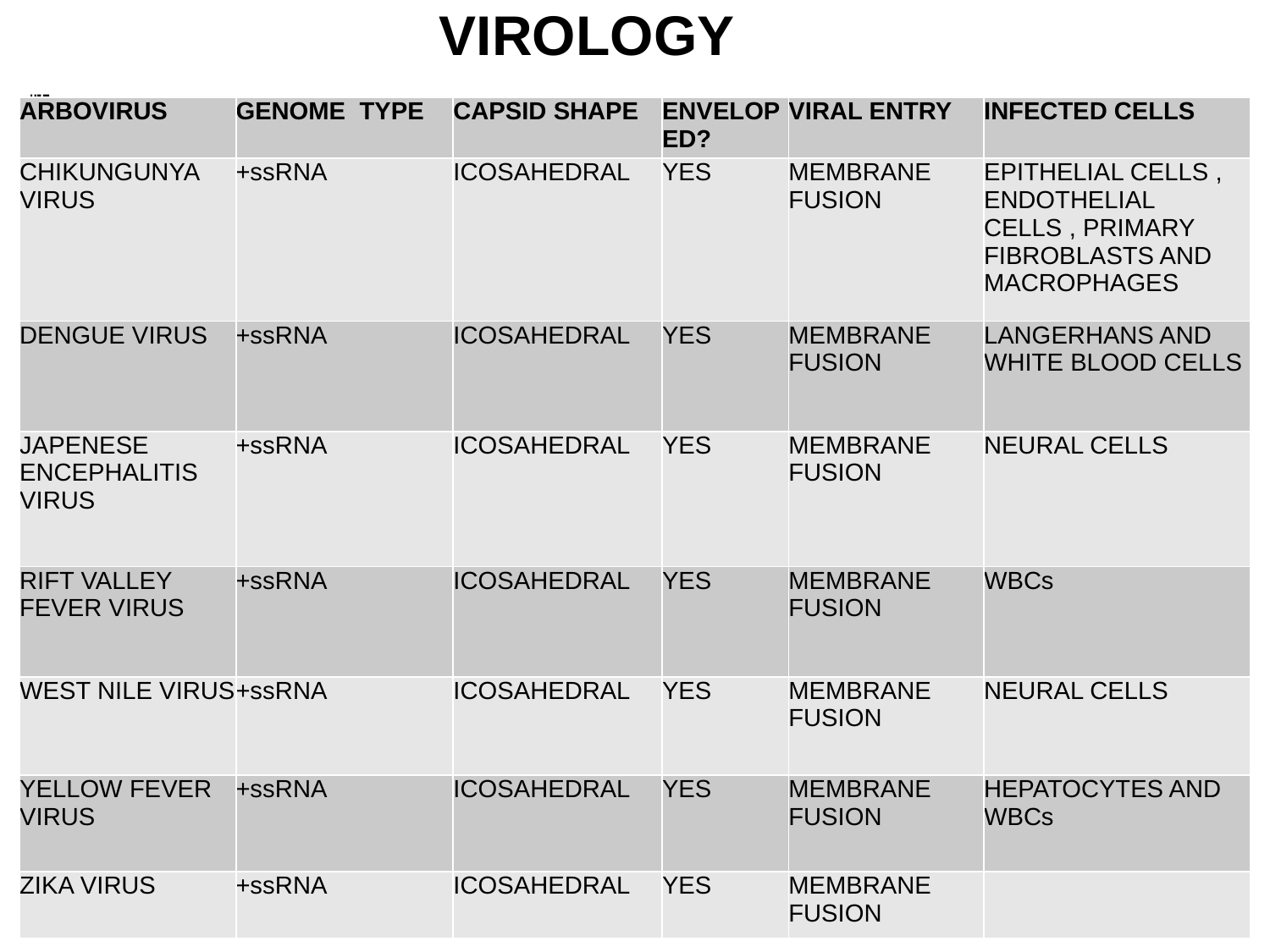

VIROLOGY
| ARBOVIRUS | GENOME TYPE | CAPSID SHAPE | ENVELOPED? | VIRAL ENTRY | INFECTED CELLS |
| --- | --- | --- | --- | --- | --- |
| CHIKUNGUNYA VIRUS | +ssRNA | ICOSAHEDRAL | YES | MEMBRANE FUSION | EPITHELIAL CELLS , ENDOTHELIAL CELLS , PRIMARY FIBROBLASTS AND MACROPHAGES |
| DENGUE VIRUS | +ssRNA | ICOSAHEDRAL | YES | MEMBRANE FUSION | LANGERHANS AND WHITE BLOOD CELLS |
| JAPENESE ENCEPHALITIS VIRUS | +ssRNA | ICOSAHEDRAL | YES | MEMBRANE FUSION | NEURAL CELLS |
| RIFT VALLEY FEVER VIRUS | +ssRNA | ICOSAHEDRAL | YES | MEMBRANE FUSION | WBCs |
| WEST NILE VIRUS | +ssRNA | ICOSAHEDRAL | YES | MEMBRANE FUSION | NEURAL CELLS |
| YELLOW FEVER VIRUS | +ssRNA | ICOSAHEDRAL | YES | MEMBRANE FUSION | HEPATOCYTES AND WBCs |
| ZIKA VIRUS | +ssRNA | ICOSAHEDRAL | YES | MEMBRANE FUSION |  |
#